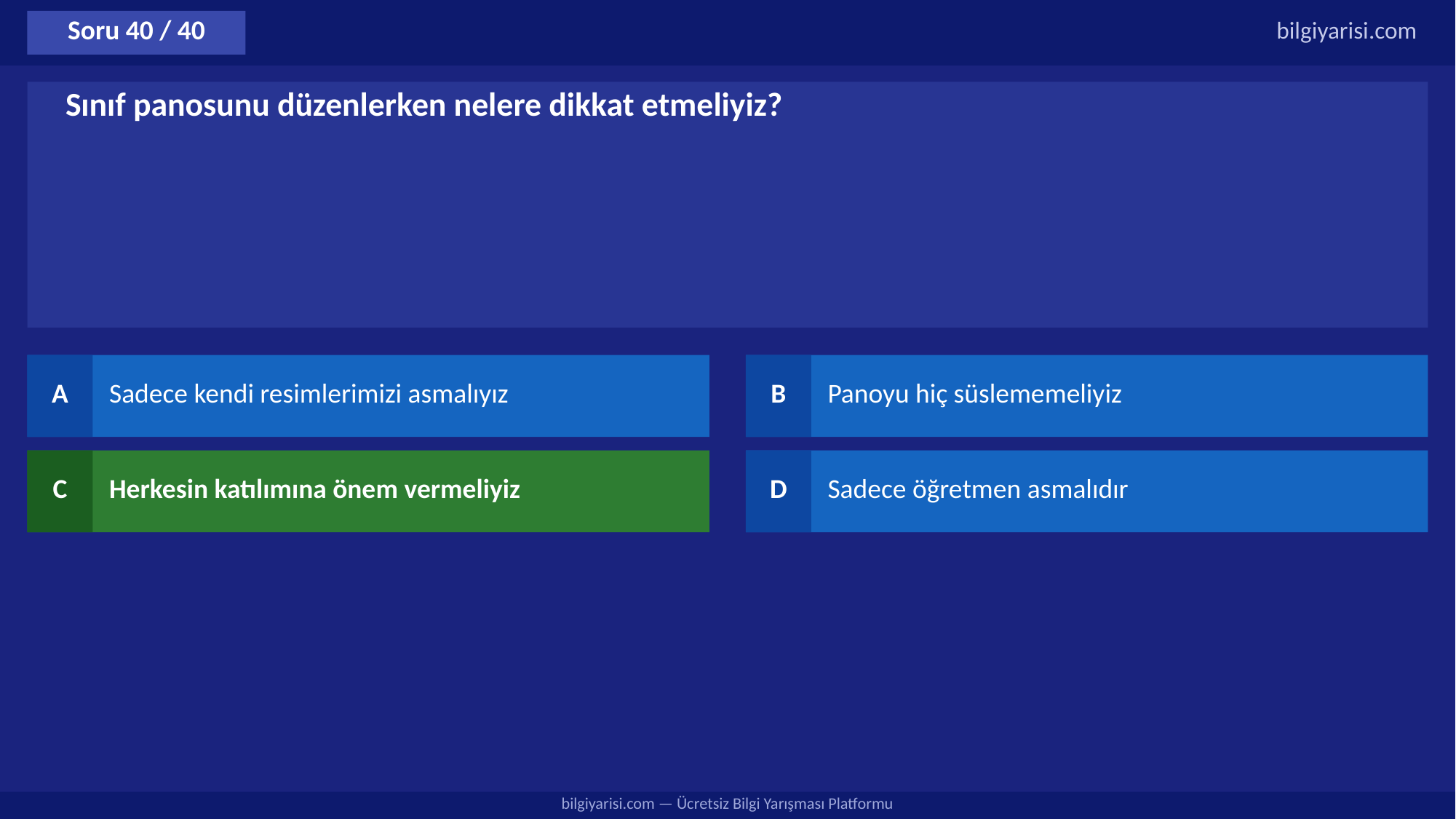

Soru 40 / 40
bilgiyarisi.com

Sınıf panosunu düzenlerken nelere dikkat etmeliyiz?

A
Sadece kendi resimlerimizi asmalıyız

B
Panoyu hiç süslememeliyiz

C
Herkesin katılımına önem vermeliyiz

D
Sadece öğretmen asmalıdır
bilgiyarisi.com — Ücretsiz Bilgi Yarışması Platformu